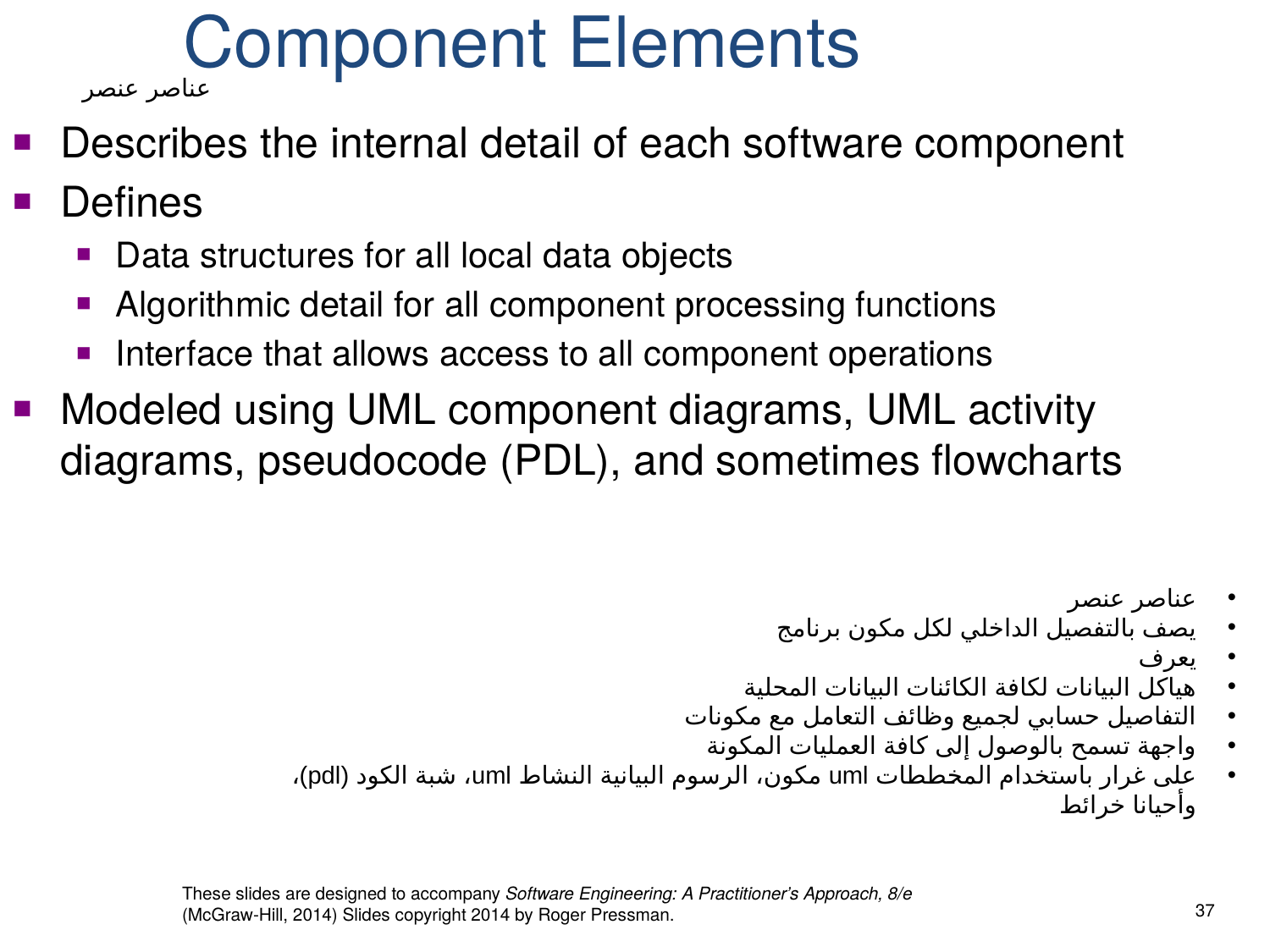

# Component Elements
عناصر عنصر
Describes the internal detail of each software component
Defines
Data structures for all local data objects
Algorithmic detail for all component processing functions
Interface that allows access to all component operations
Modeled using UML component diagrams, UML activity diagrams, pseudocode (PDL), and sometimes flowcharts
عناصر عنصر
يصف بالتفصيل الداخلي لكل مكون برنامج
يعرف
هياكل البيانات لكافة الكائنات البيانات المحلية
التفاصيل حسابي لجميع وظائف التعامل مع مكونات
واجهة تسمح بالوصول إلى كافة العمليات المكونة
على غرار باستخدام المخططات uml مكون، الرسوم البيانية النشاط uml، شبة الكود (pdl)، وأحيانا خرائط
These slides are designed to accompany Software Engineering: A Practitioner’s Approach, 8/e (McGraw-Hill, 2014) Slides copyright 2014 by Roger Pressman.
37